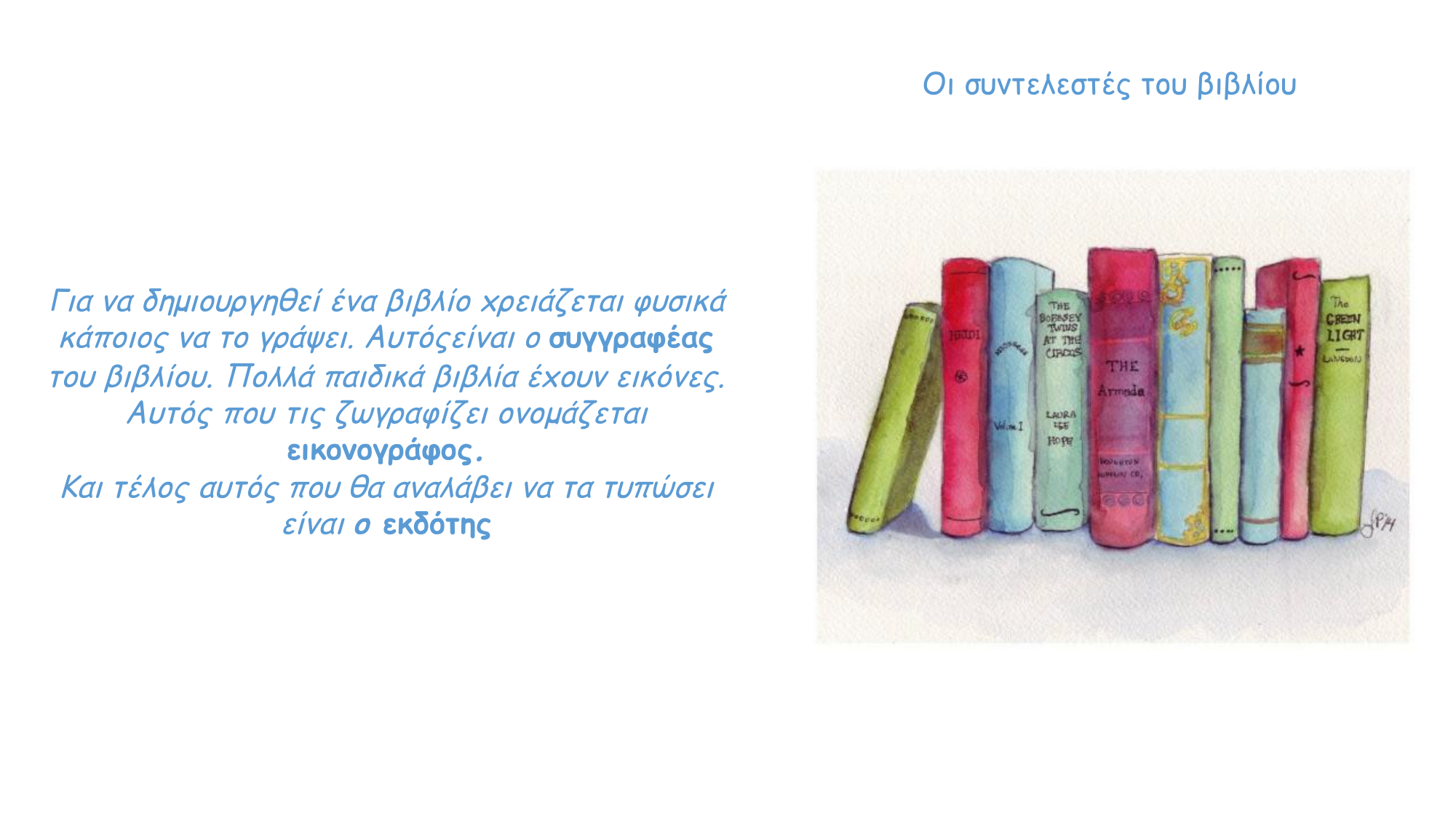

Οι συντελεστές του βιβλίου

Για να δημιουργηθεί ένα βιβλίο χρειάζεται φυσικά κάποιος να το γράψει. Αυτόςείναι ο συγγραφέας
του βιβλίου. Πολλά παιδικά βιβλία έχουν εικόνες. Αυτός που τις ζωγραφίζει ονομάζεται εικονογράφος.
Και τέλος αυτός που θα αναλάβει να τα τυπώσει είναι ο εκδότης